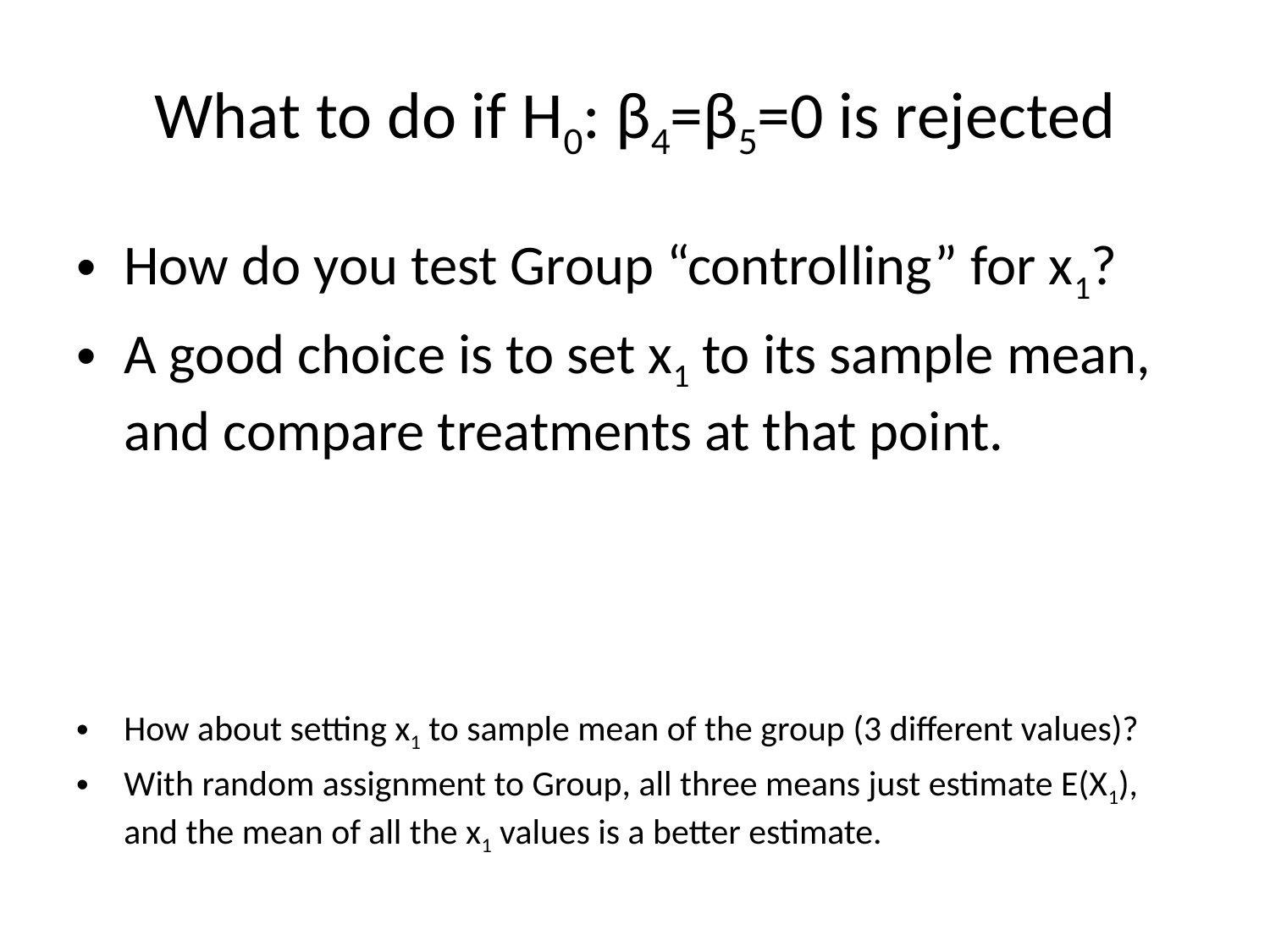

# What to do if H0: β4=β5=0 is rejected
How do you test Group “controlling” for x1?
A good choice is to set x1 to its sample mean, and compare treatments at that point.

How about setting x1 to sample mean of the group (3 different values)?
With random assignment to Group, all three means just estimate E(X1), and the mean of all the x1 values is a better estimate.